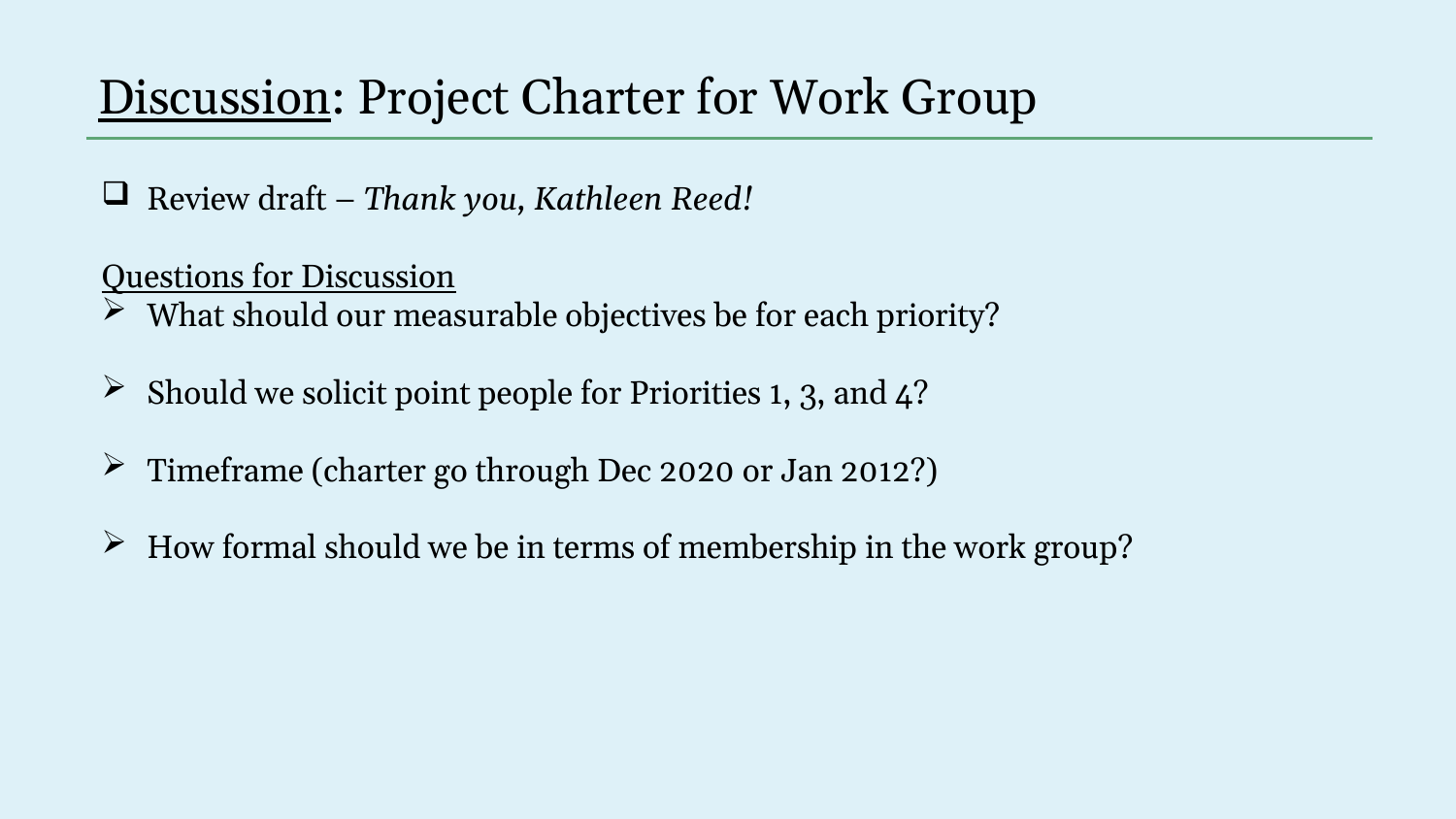

Discussion: Project Charter for Work Group
Review draft – Thank you, Kathleen Reed!

Questions for Discussion
What should our measurable objectives be for each priority?
Should we solicit point people for Priorities 1, 3, and 4?
Timeframe (charter go through Dec 2020 or Jan 2012?)
How formal should we be in terms of membership in the work group?